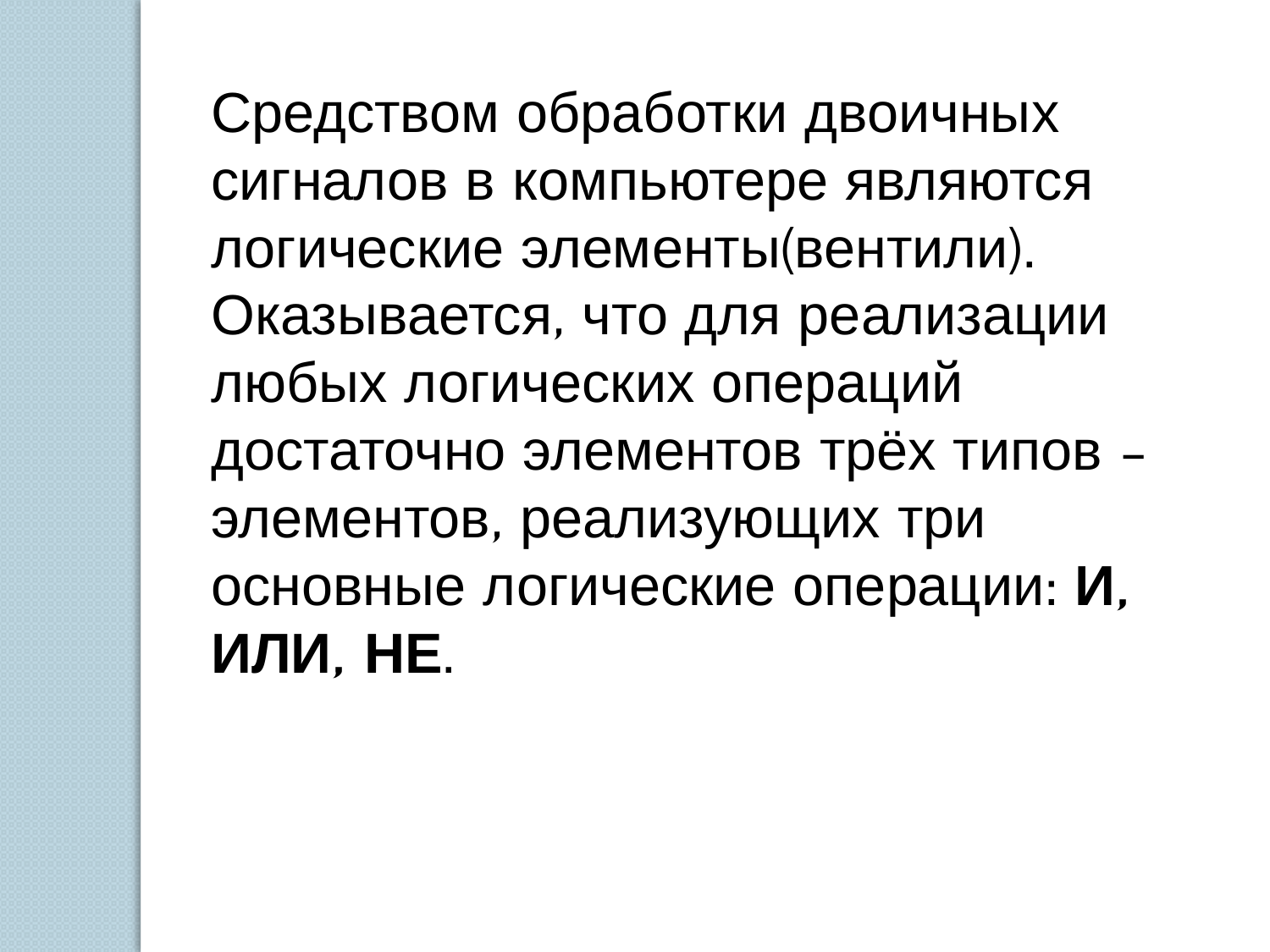

Средством обработки двоичных сигналов в компьютере являются логические элементы(вентили). Оказывается, что для реализации любых логических операций достаточно элементов трёх типов – элементов, реализующих три основные логические операции: И, ИЛИ, НЕ.